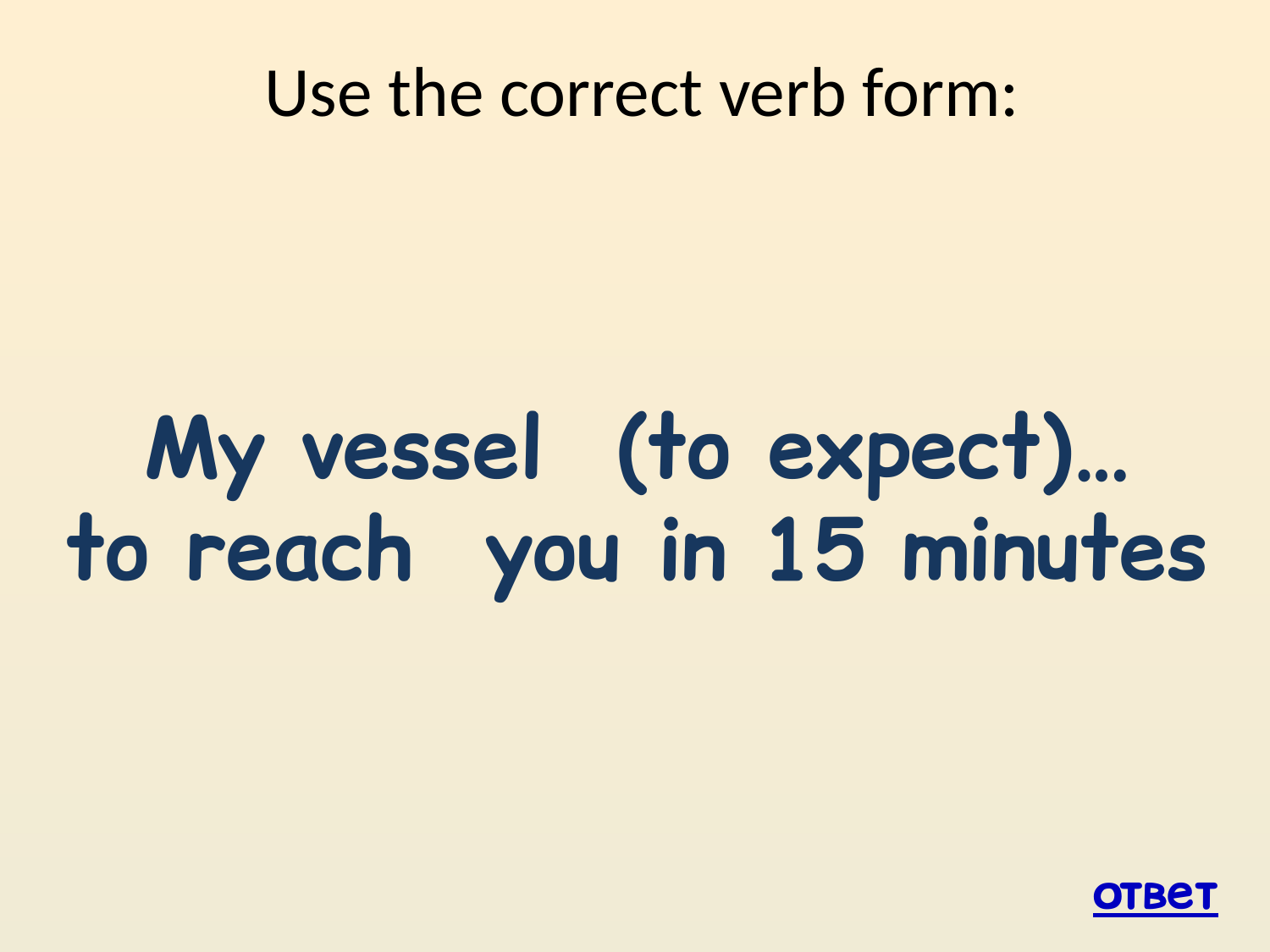

Use the correct verb form:
 My vessel  (to expect)…  to reach  you in 15 minutes
ответ